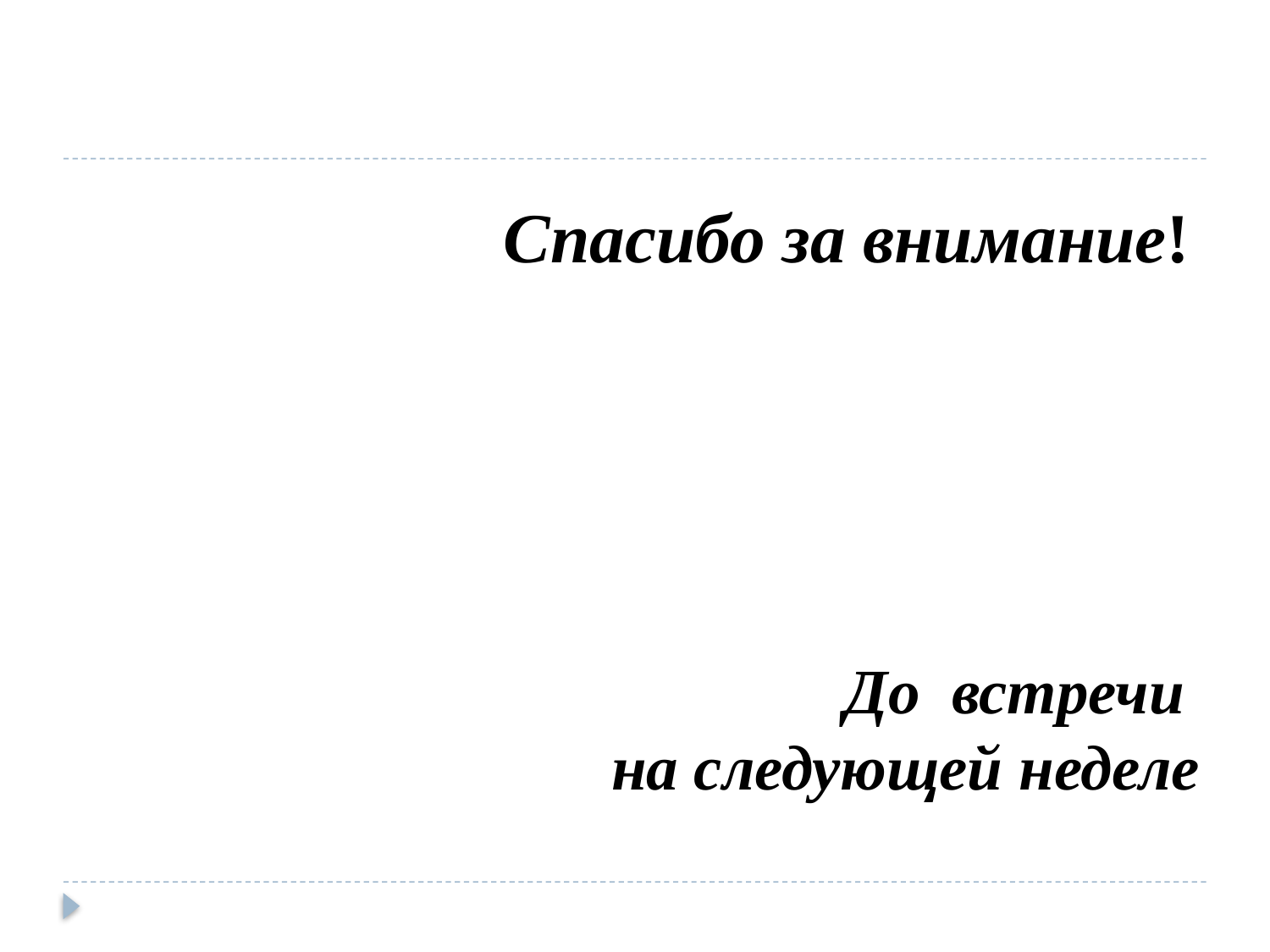

# Спасибо за внимание!
До  встречи
на следующей неделе